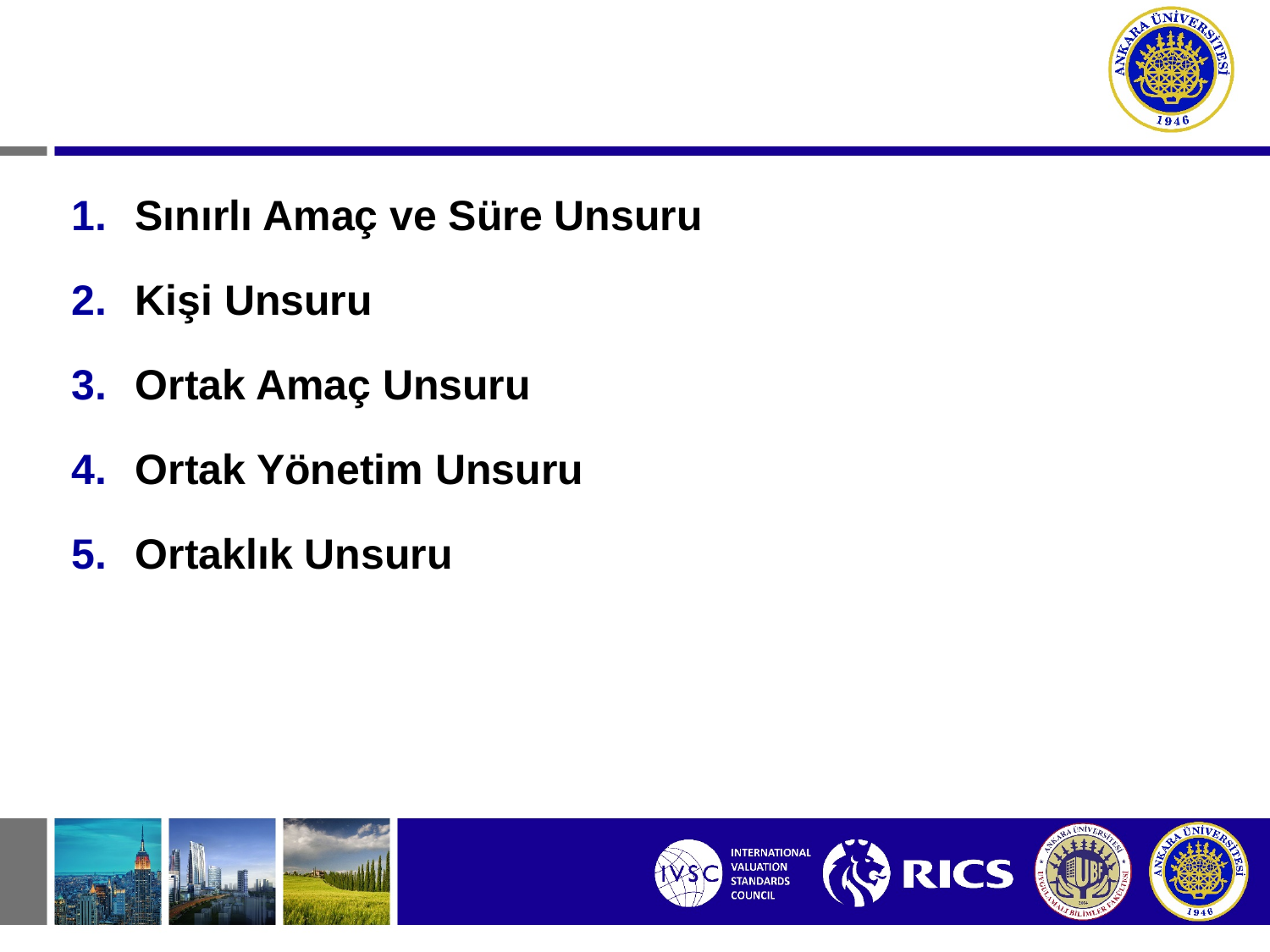

# Ortak Girişim Kavramının Ana Unsurları
Sınırlı Amaç ve Süre Unsuru
Kişi Unsuru
Ortak Amaç Unsuru
Ortak Yönetim Unsuru
Ortaklık Unsuru